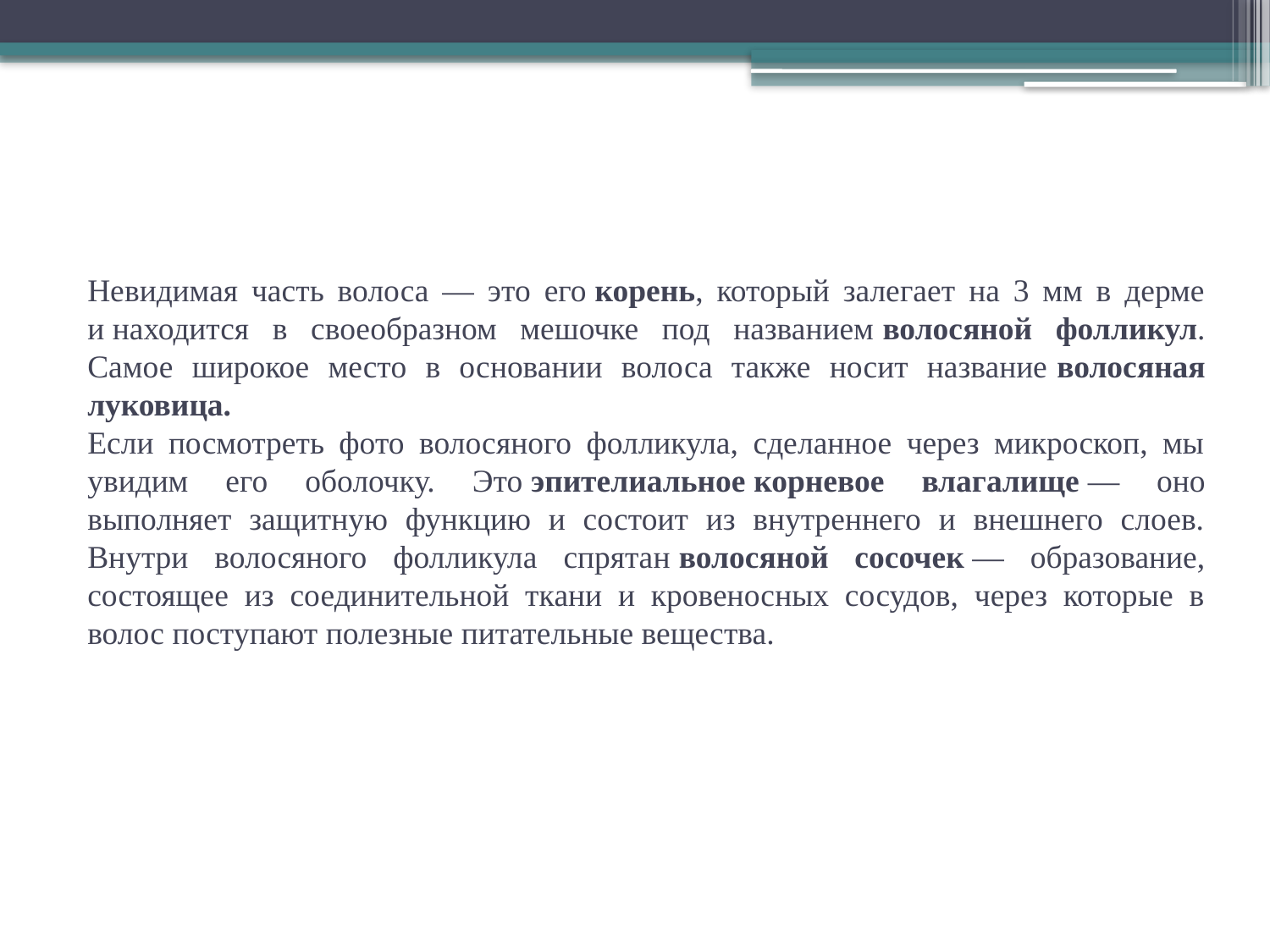

# Невидимая часть волоса — это его корень, который залегает на 3 мм в дерме и находится в своеобразном мешочке под названием волосяной фолликул. Самое широкое место в основании волоса также носит название волосяная луковица. Если посмотреть фото волосяного фолликула, сделанное через микроскоп, мы увидим его оболочку. Это эпителиальное корневое влагалище — оно выполняет защитную функцию и состоит из внутреннего и внешнего слоев. Внутри волосяного фолликула спрятан волосяной сосочек — образование, состоящее из соединительной ткани и кровеносных сосудов, через которые в волос поступают полезные питательные вещества.